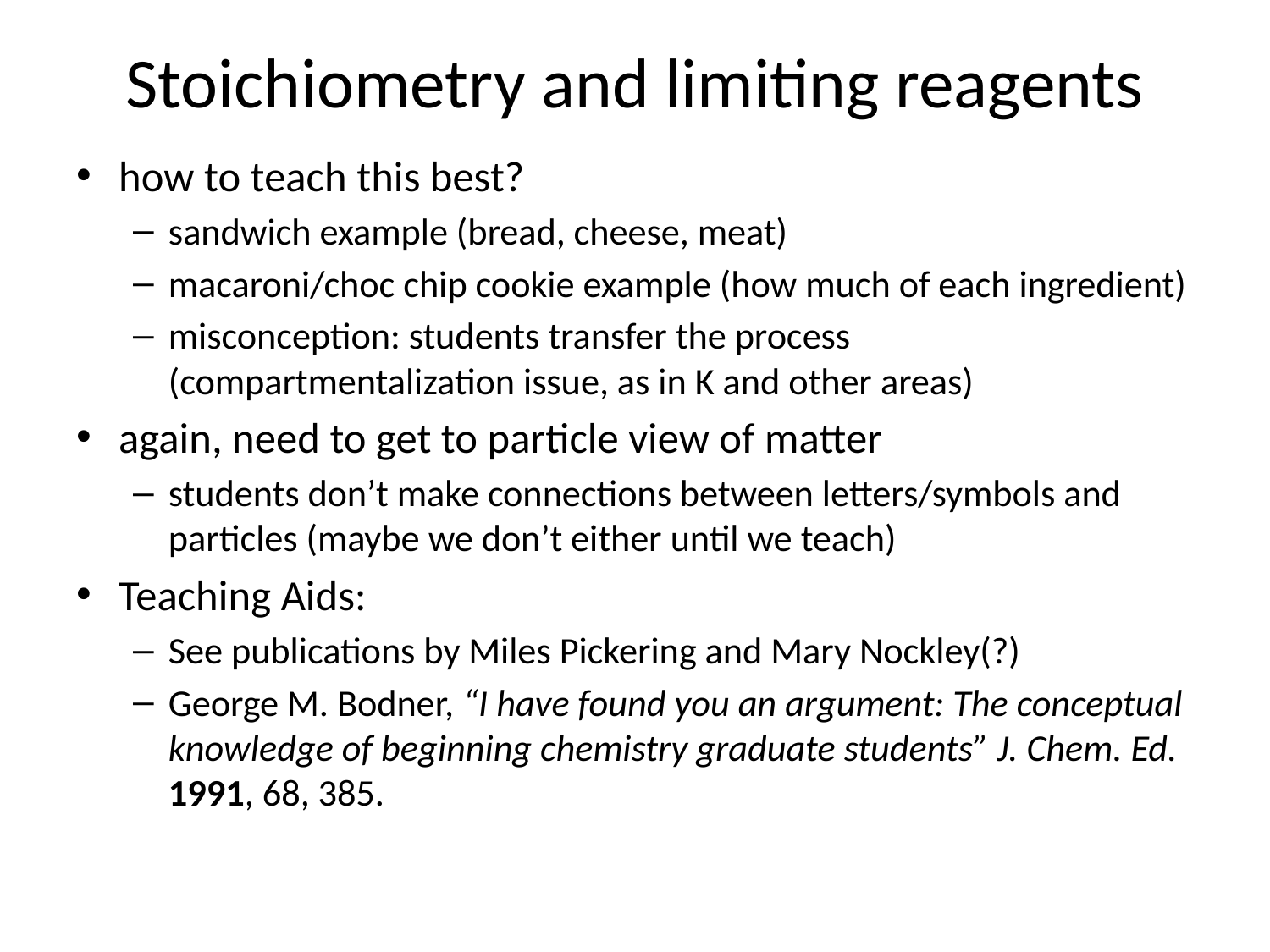

# Stoichiometry and limiting reagents
how to teach this best?
sandwich example (bread, cheese, meat)
macaroni/choc chip cookie example (how much of each ingredient)
misconception: students transfer the process (compartmentalization issue, as in K and other areas)
again, need to get to particle view of matter
students don’t make connections between letters/symbols and particles (maybe we don’t either until we teach)
Teaching Aids:
See publications by Miles Pickering and Mary Nockley(?)
George M. Bodner, “I have found you an argument: The conceptual knowledge of beginning chemistry graduate students” J. Chem. Ed. 1991, 68, 385.